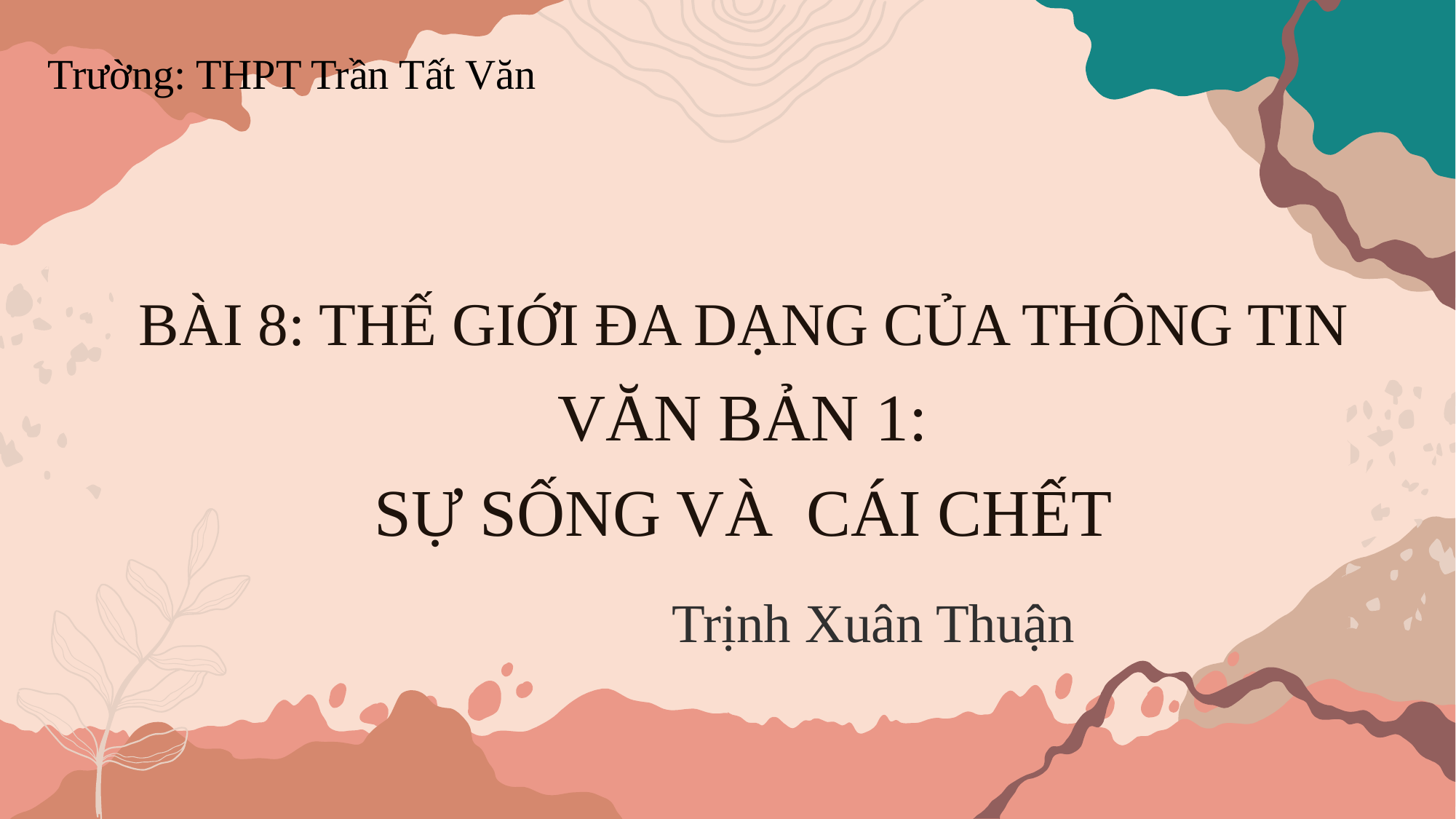

Trường: THPT Trần Tất Văn
# BÀI 8: THẾ GIỚI ĐA DẠNG CỦA THÔNG TIN VĂN BẢN 1: SỰ SỐNG VÀ  CÁI CHẾT

Trịnh Xuân Thuận